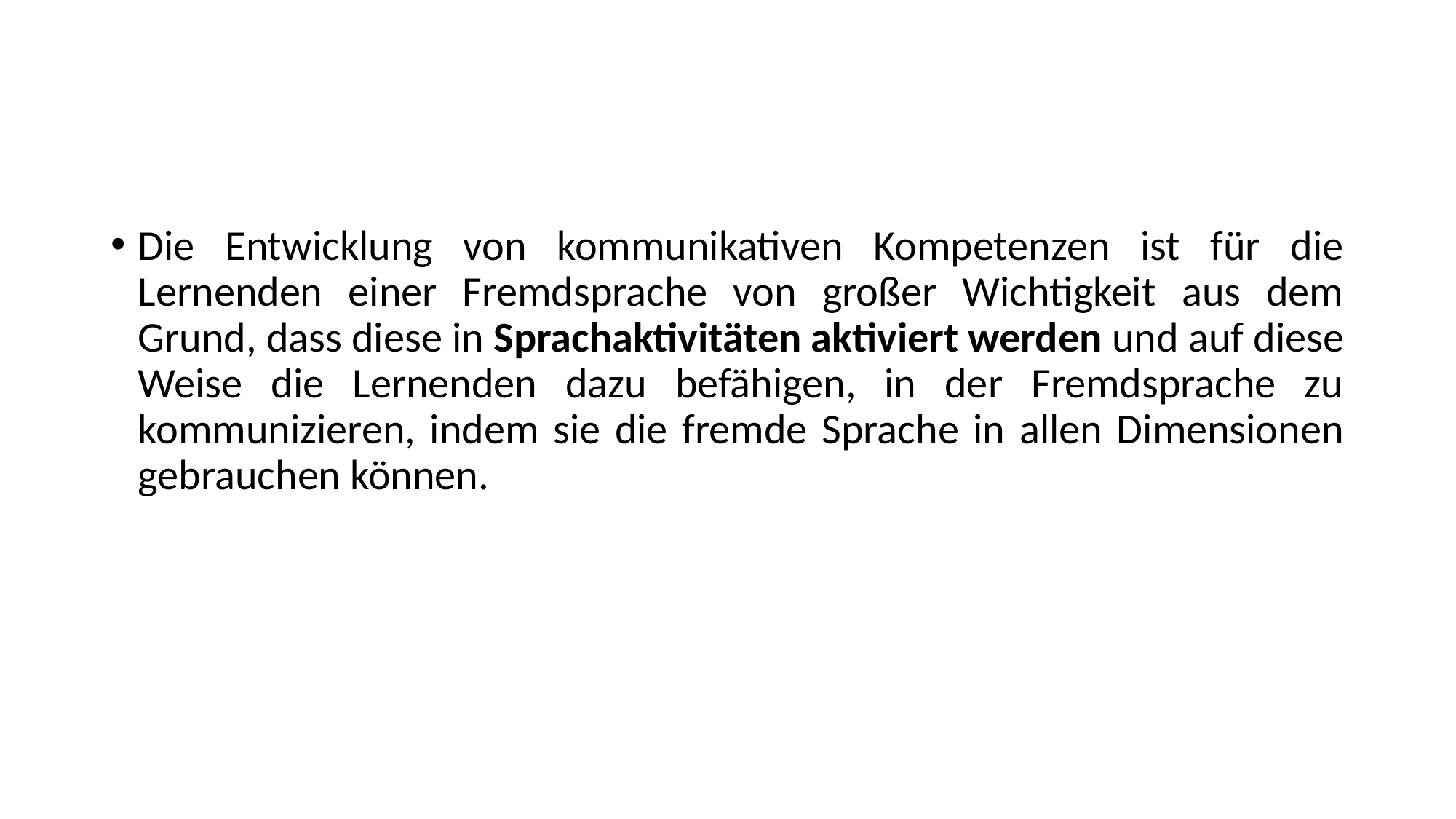

Die Entwicklung von kommunikativen Kompetenzen ist für die Lernenden einer Fremdsprache von großer Wichtigkeit aus dem Grund, dass diese in Sprachaktivitäten aktiviert werden und auf diese Weise die Lernenden dazu befähigen, in der Fremdsprache zu kommunizieren, indem sie die fremde Sprache in allen Dimensionen gebrauchen können.